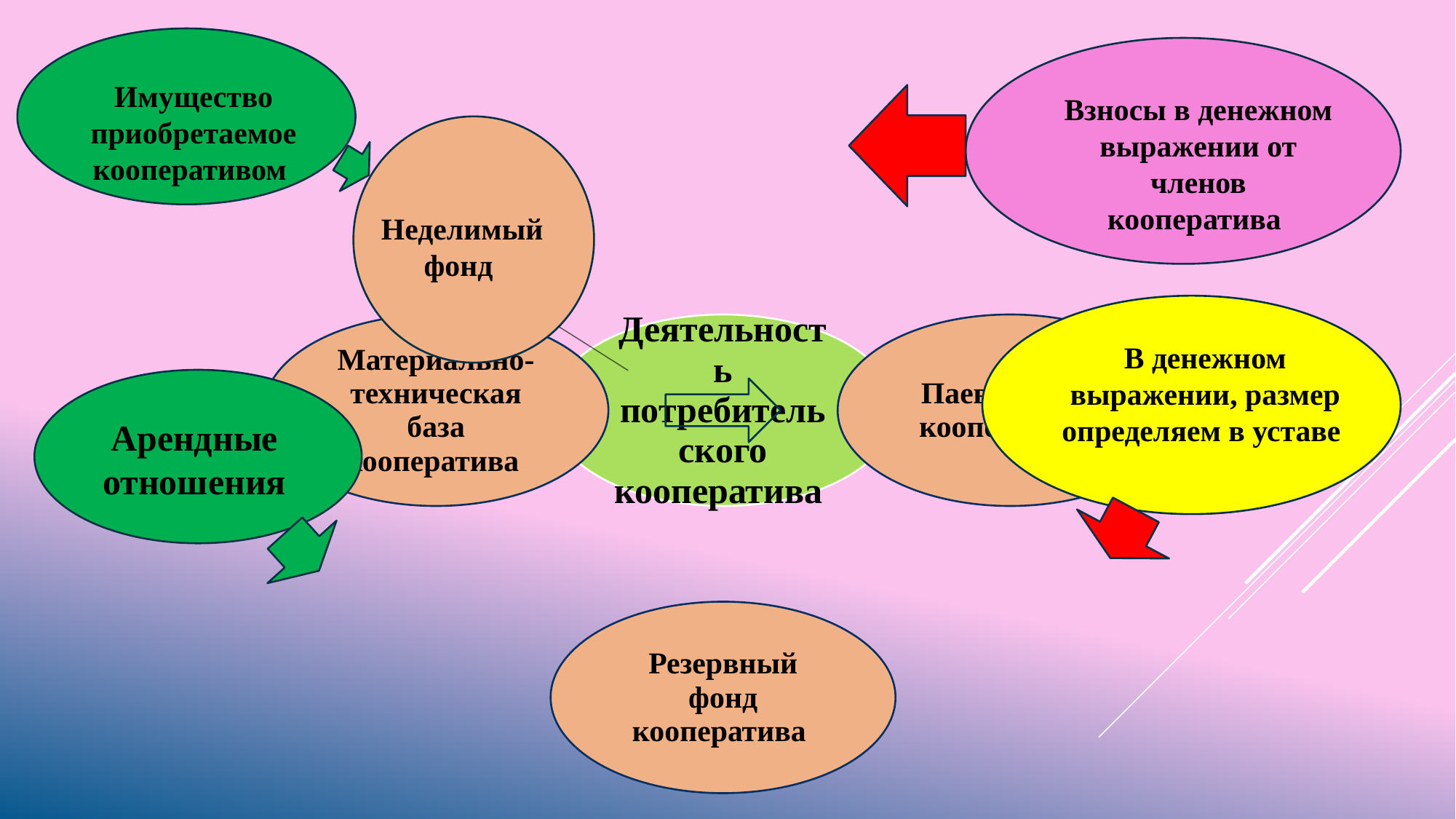

Деятельность потребительского кооператива
Резервный фонд кооператива
Материально-техническая база кооператива

Имущество приобретаемое кооперативом

Взносы в денежном выражении от членов кооператива

Неделимый фонд

В денежном выражении, размер определяем в уставе

Арендные отношения